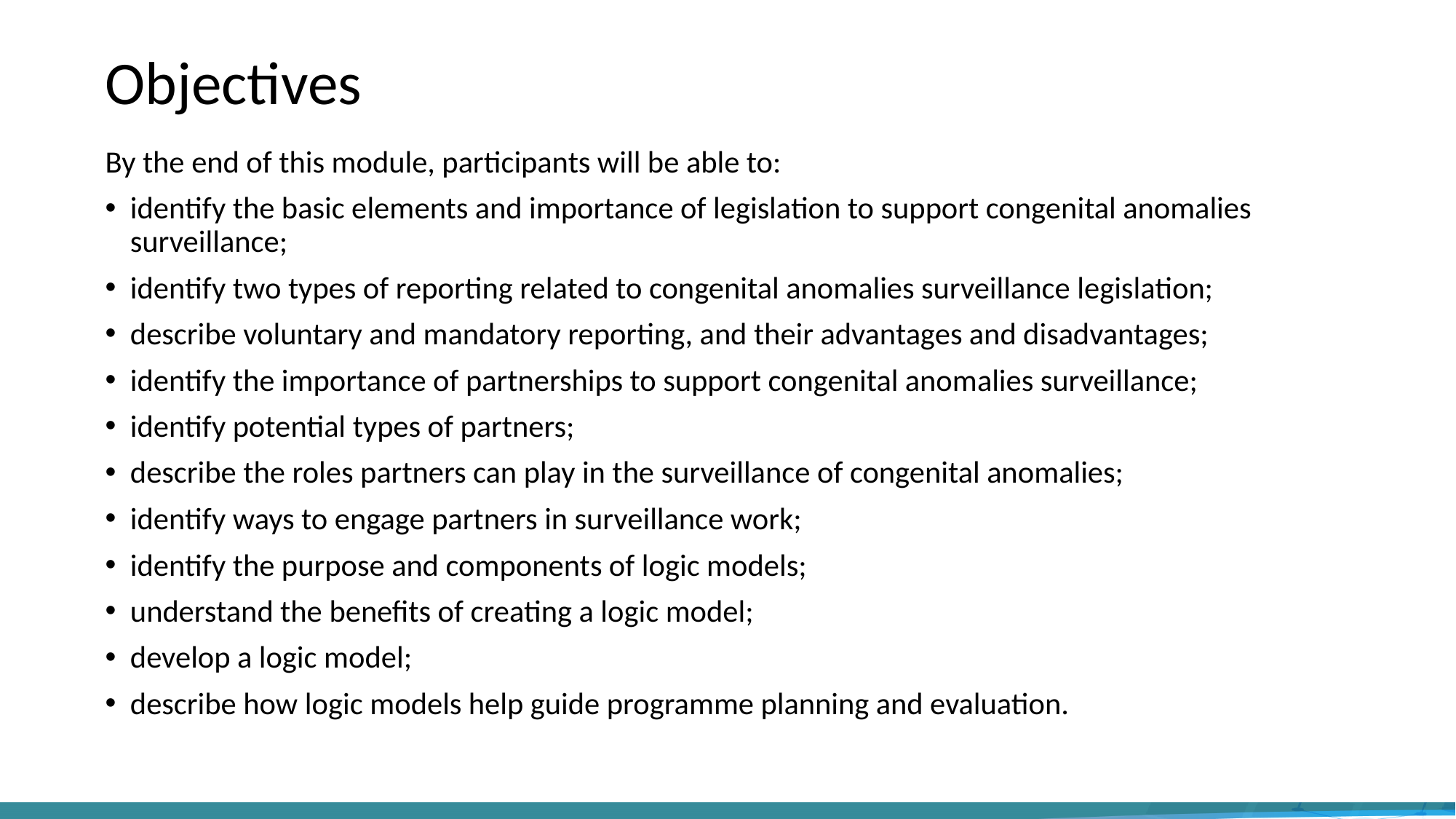

# Objectives
By the end of this module, participants will be able to:​
identify the basic elements and importance of legislation to support congenital anomalies surveillance;
identify two types of reporting related to congenital anomalies surveillance legislation;
describe voluntary and mandatory reporting, and their advantages and disadvantages;
identify the importance of partnerships to support congenital anomalies surveillance;
identify potential types of partners;
describe the roles partners can play in the surveillance of congenital anomalies;
identify ways to engage partners in surveillance work;
identify the purpose and components of logic models;
understand the benefits of creating a logic model;
develop a logic model;
describe how logic models help guide programme planning and evaluation.